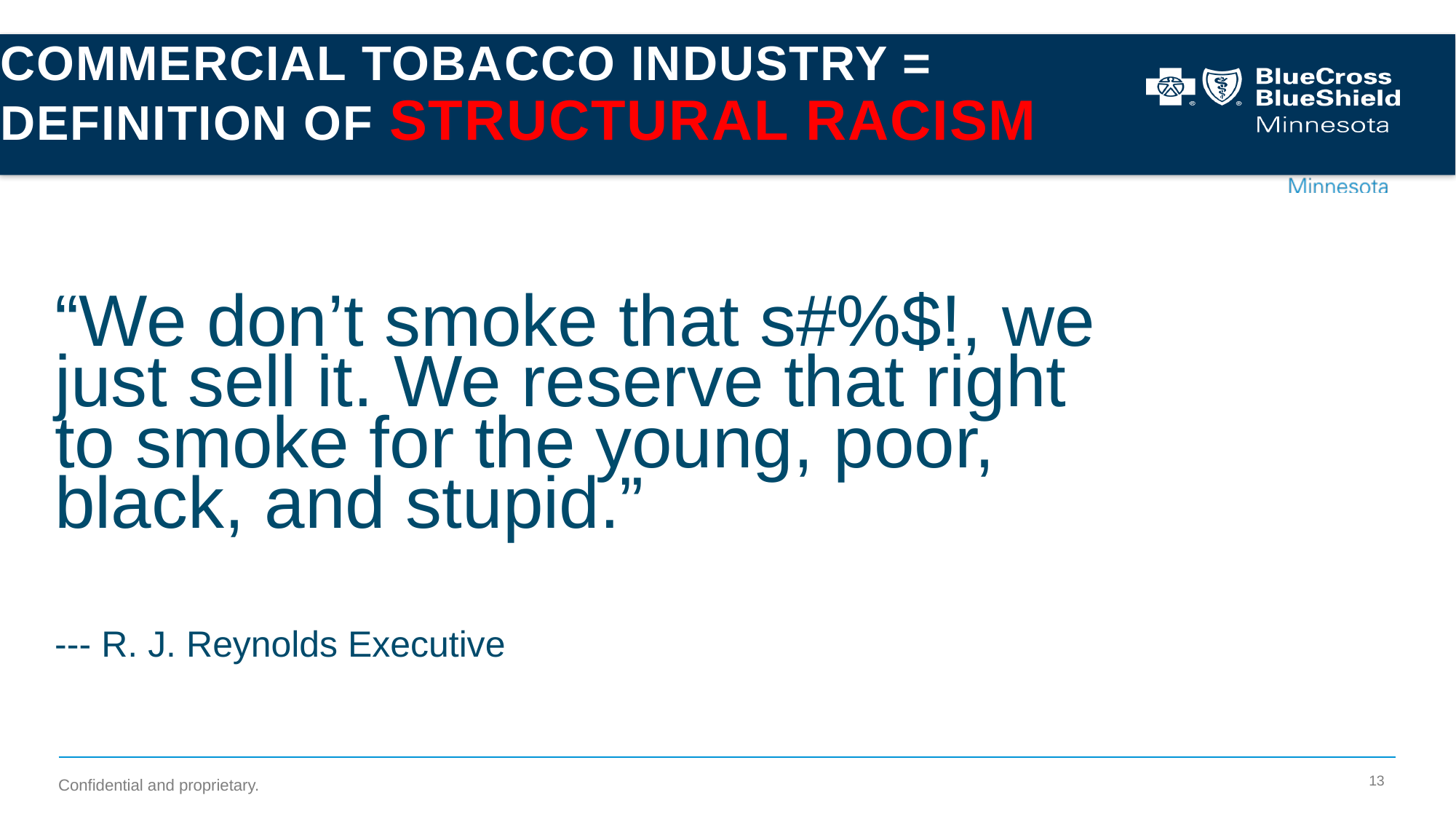

# Commercial tobacco Industry = Definition of structural racism
“We don’t smoke that s#%$!, we just sell it. We reserve that right to smoke for the young, poor, black, and stupid.”

--- R. J. Reynolds Executive
13